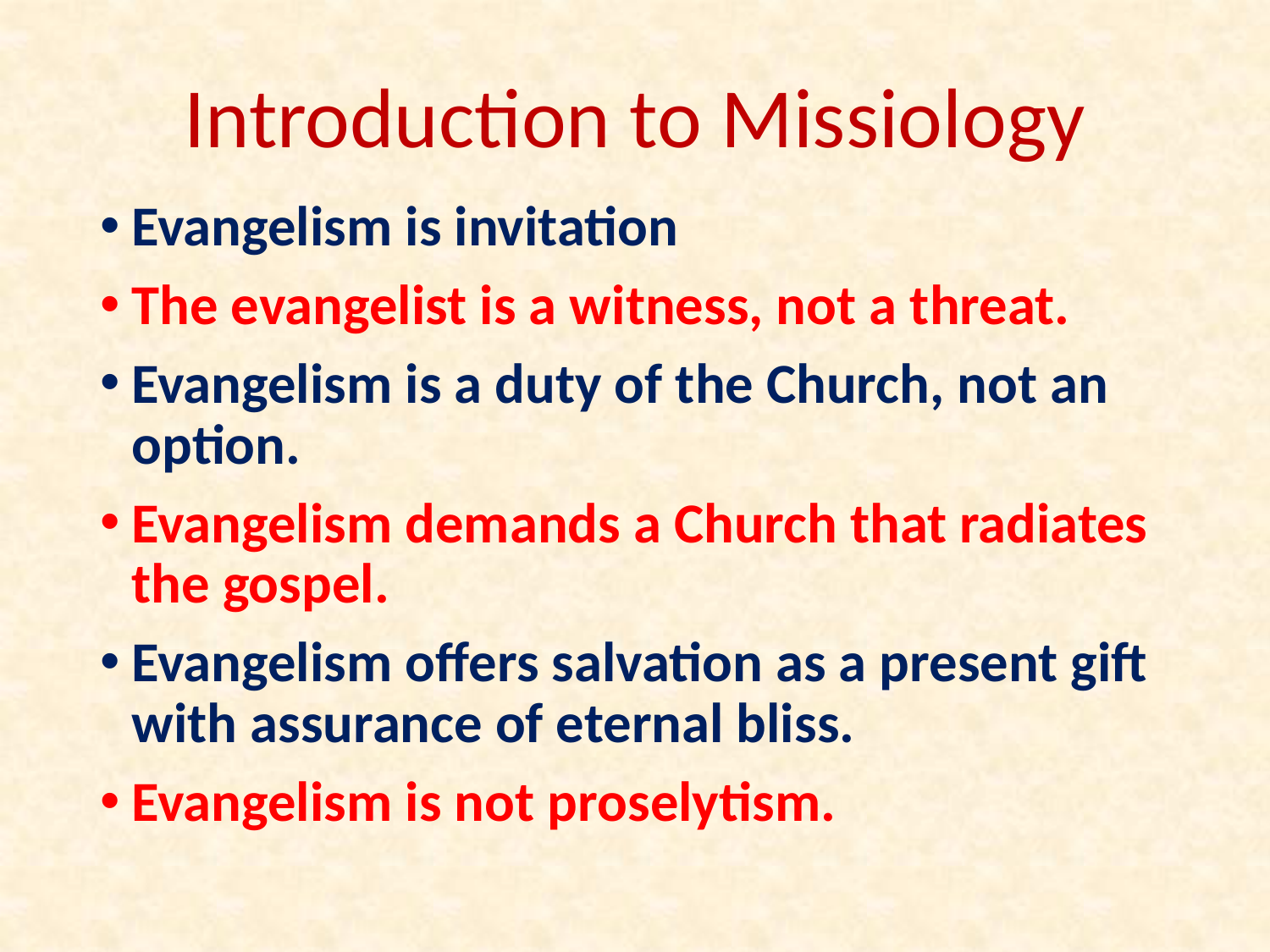

# Introduction to Missiology
Evangelism is invitation
The evangelist is a witness, not a threat.
Evangelism is a duty of the Church, not an option.
Evangelism demands a Church that radiates the gospel.
Evangelism offers salvation as a present gift with assurance of eternal bliss.
Evangelism is not proselytism.